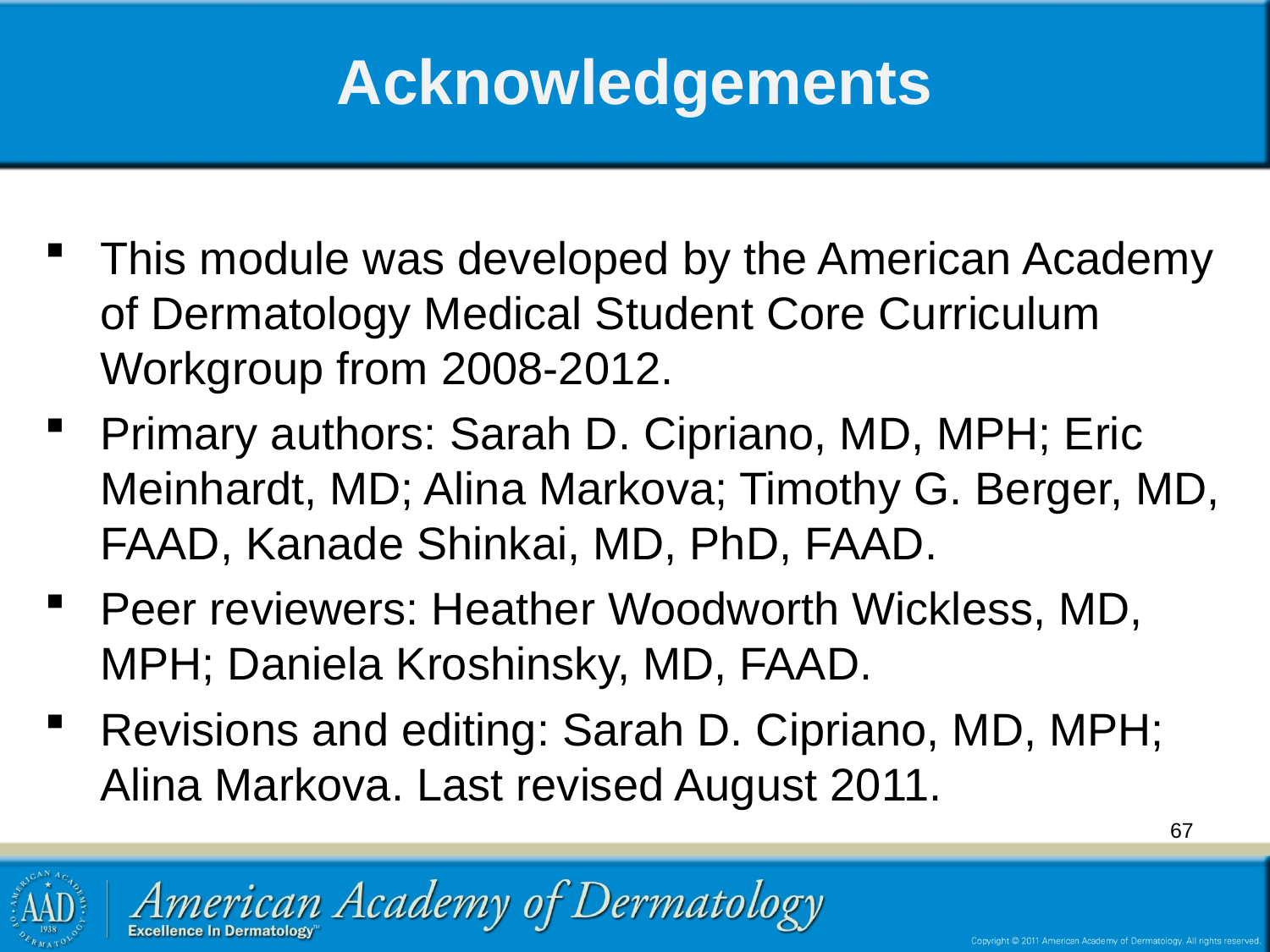

# Acknowledgements
This module was developed by the American Academy of Dermatology Medical Student Core Curriculum Workgroup from 2008-2012.
Primary authors: Sarah D. Cipriano, MD, MPH; Eric Meinhardt, MD; Alina Markova; Timothy G. Berger, MD, FAAD, Kanade Shinkai, MD, PhD, FAAD.
Peer reviewers: Heather Woodworth Wickless, MD, MPH; Daniela Kroshinsky, MD, FAAD.
Revisions and editing: Sarah D. Cipriano, MD, MPH; Alina Markova. Last revised August 2011.
67